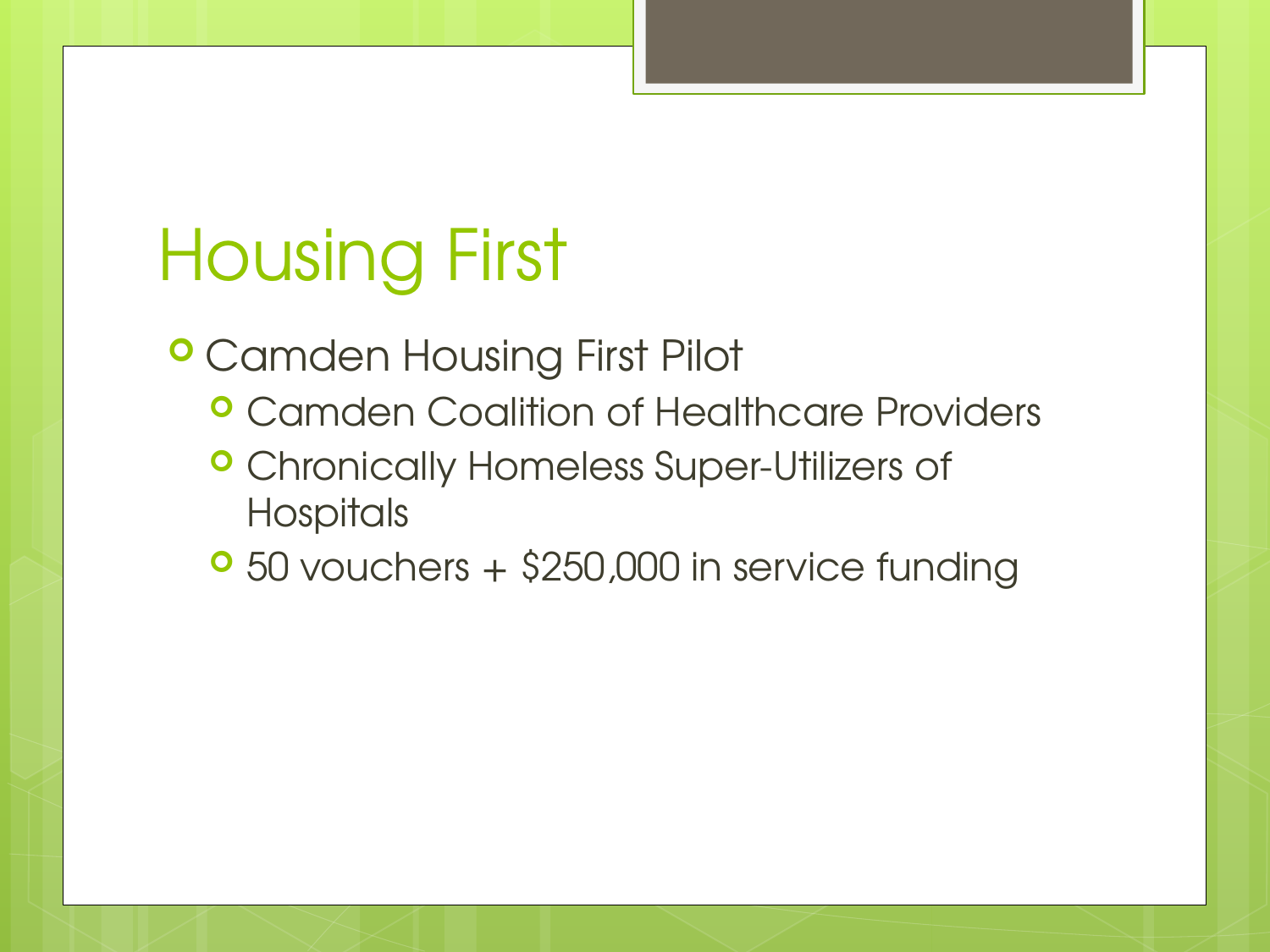

# Housing First
Camden Housing First Pilot
Camden Coalition of Healthcare Providers
Chronically Homeless Super-Utilizers of Hospitals
50 vouchers + $250,000 in service funding